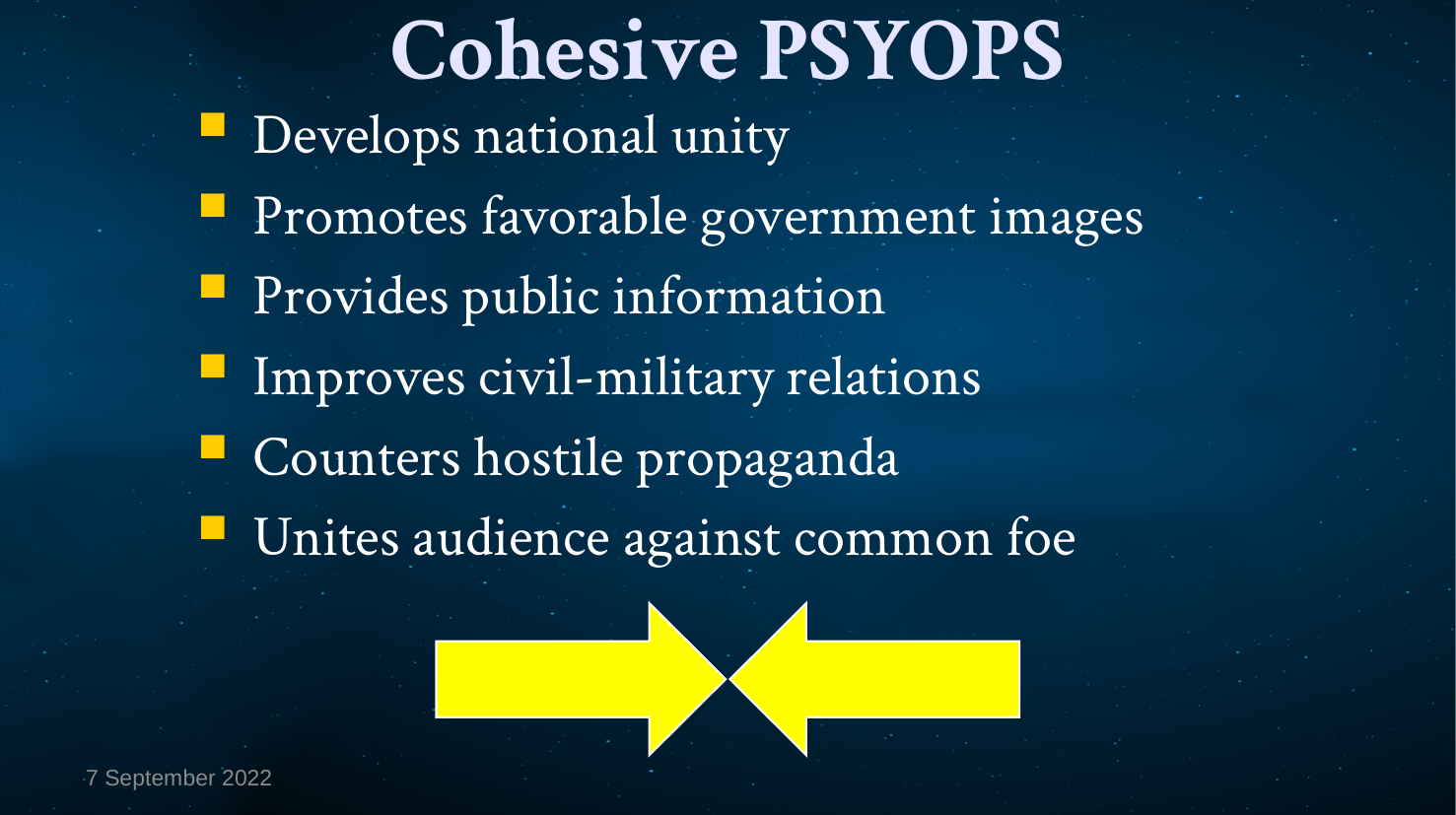

Cohesive PSYOPS
Develops national unity
Promotes favorable government images
Provides public information
Improves civil-military relations
Counters hostile propaganda
Unites audience against common foe

7 September 2022
Electronic Warfare
11